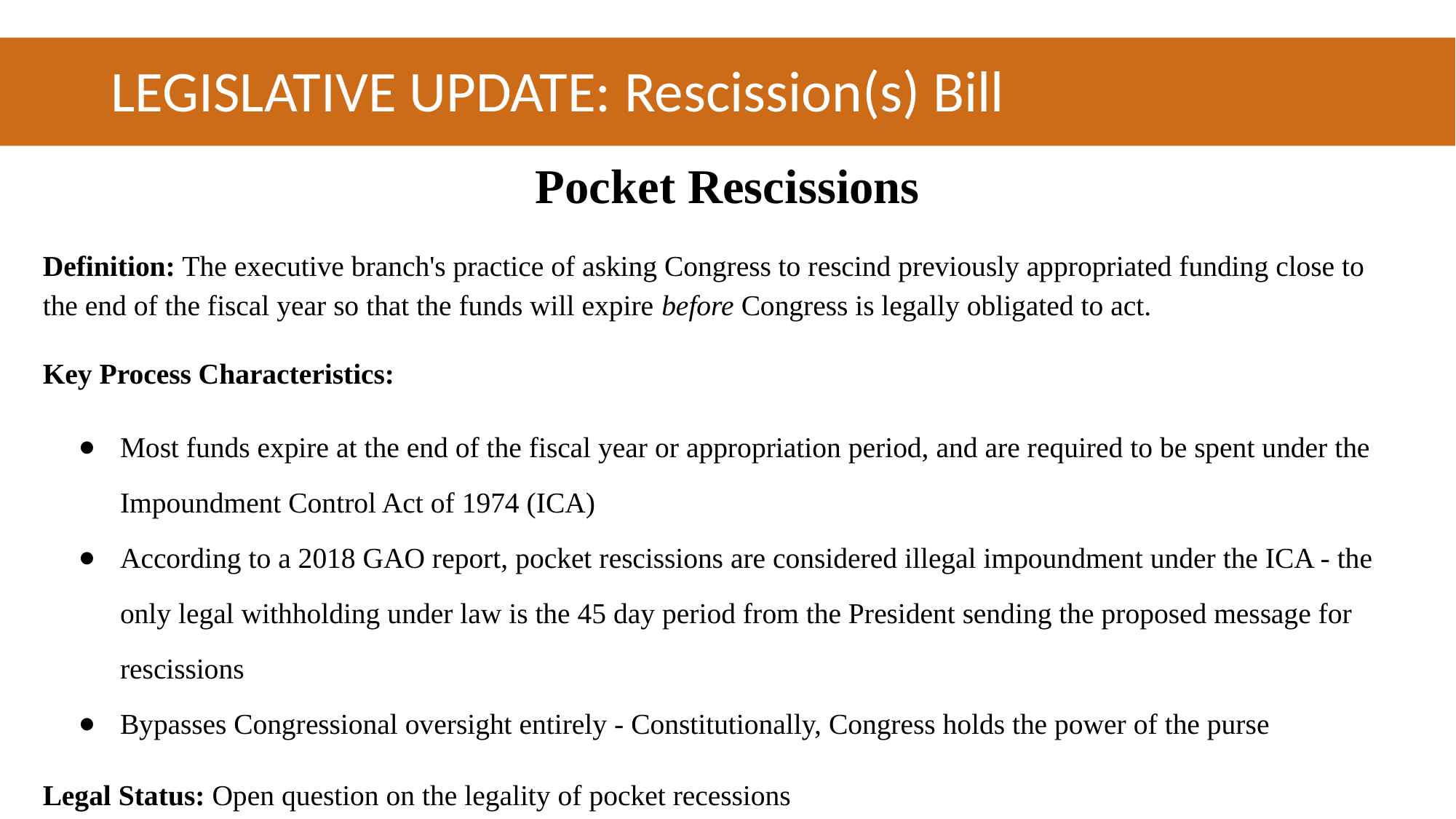

# LEGISLATIVE UPDATE: Rescission(s) Bill
Pocket Rescissions
Definition: The executive branch's practice of asking Congress to rescind previously appropriated funding close to the end of the fiscal year so that the funds will expire before Congress is legally obligated to act.
Key Process Characteristics:
Most funds expire at the end of the fiscal year or appropriation period, and are required to be spent under the Impoundment Control Act of 1974 (ICA)
According to a 2018 GAO report, pocket rescissions are considered illegal impoundment under the ICA - the only legal withholding under law is the 45 day period from the President sending the proposed message for rescissions
Bypasses Congressional oversight entirely - Constitutionally, Congress holds the power of the purse
Legal Status: Open question on the legality of pocket recessions